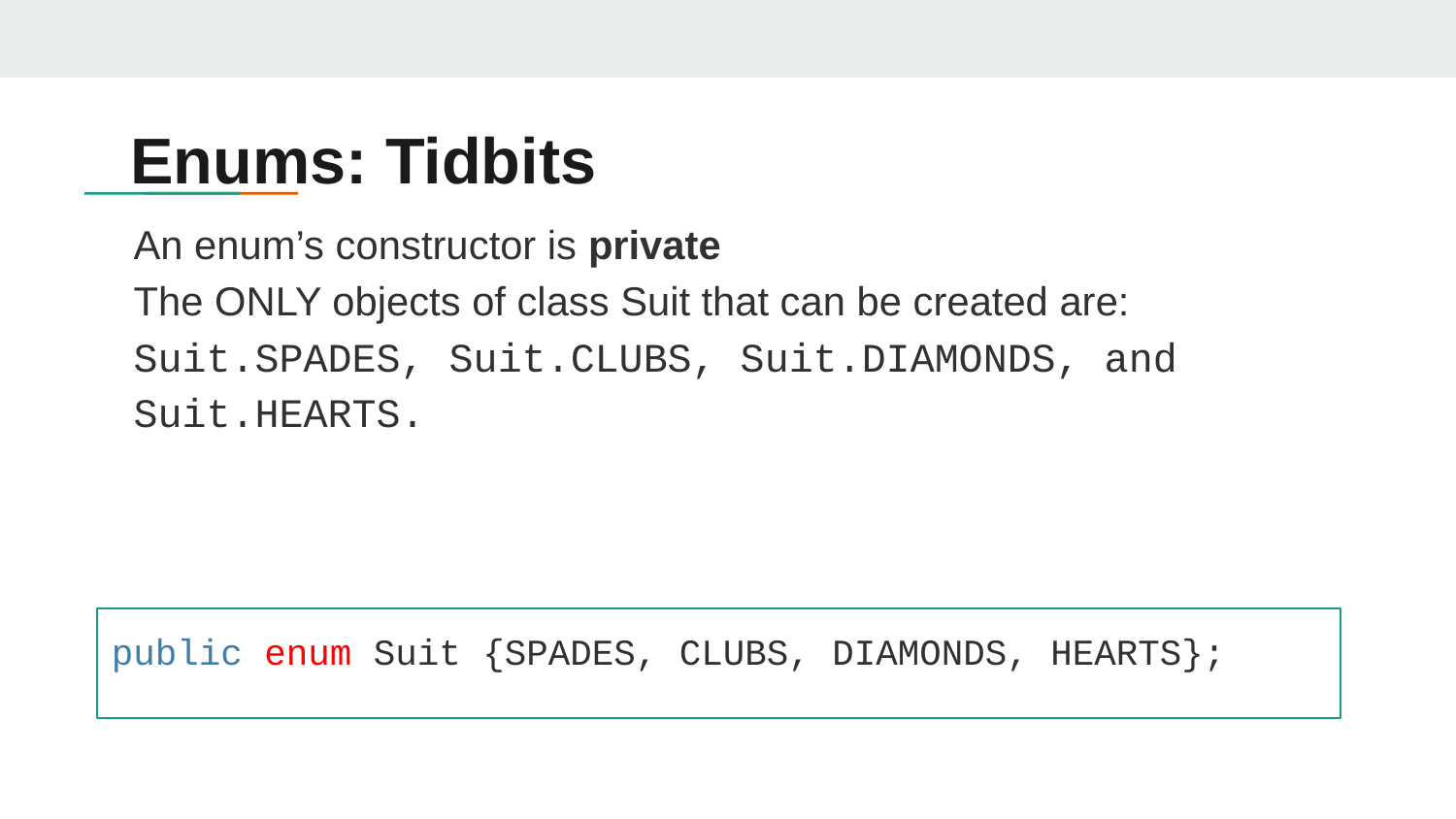

# Enums: Tidbits
An enum’s constructor is private
The ONLY objects of class Suit that can be created are:
Suit.SPADES, Suit.CLUBS, Suit.DIAMONDS, and Suit.HEARTS.
public enum Suit {SPADES, CLUBS, DIAMONDS, HEARTS};